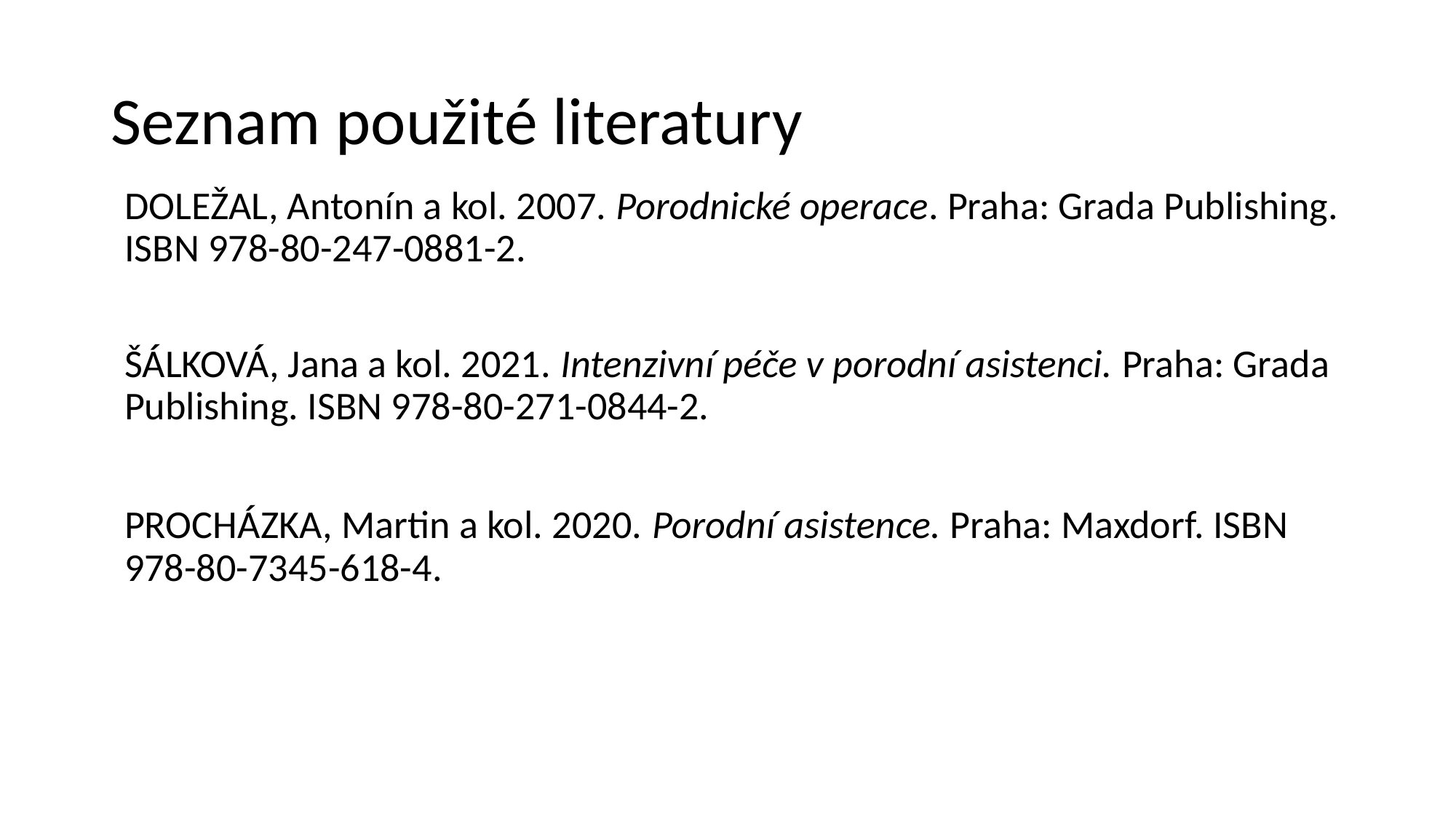

# Seznam použité literatury
DOLEŽAL, Antonín a kol. 2007. Porodnické operace. Praha: Grada Publishing. ISBN 978-80-247-0881-2.

ŠÁLKOVÁ, Jana a kol. 2021. Intenzivní péče v porodní asistenci. Praha: Grada Publishing. ISBN 978-80-271-0844-2.

PROCHÁZKA, Martin a kol. 2020. Porodní asistence. Praha: Maxdorf. ISBN 978-80-7345-618-4.